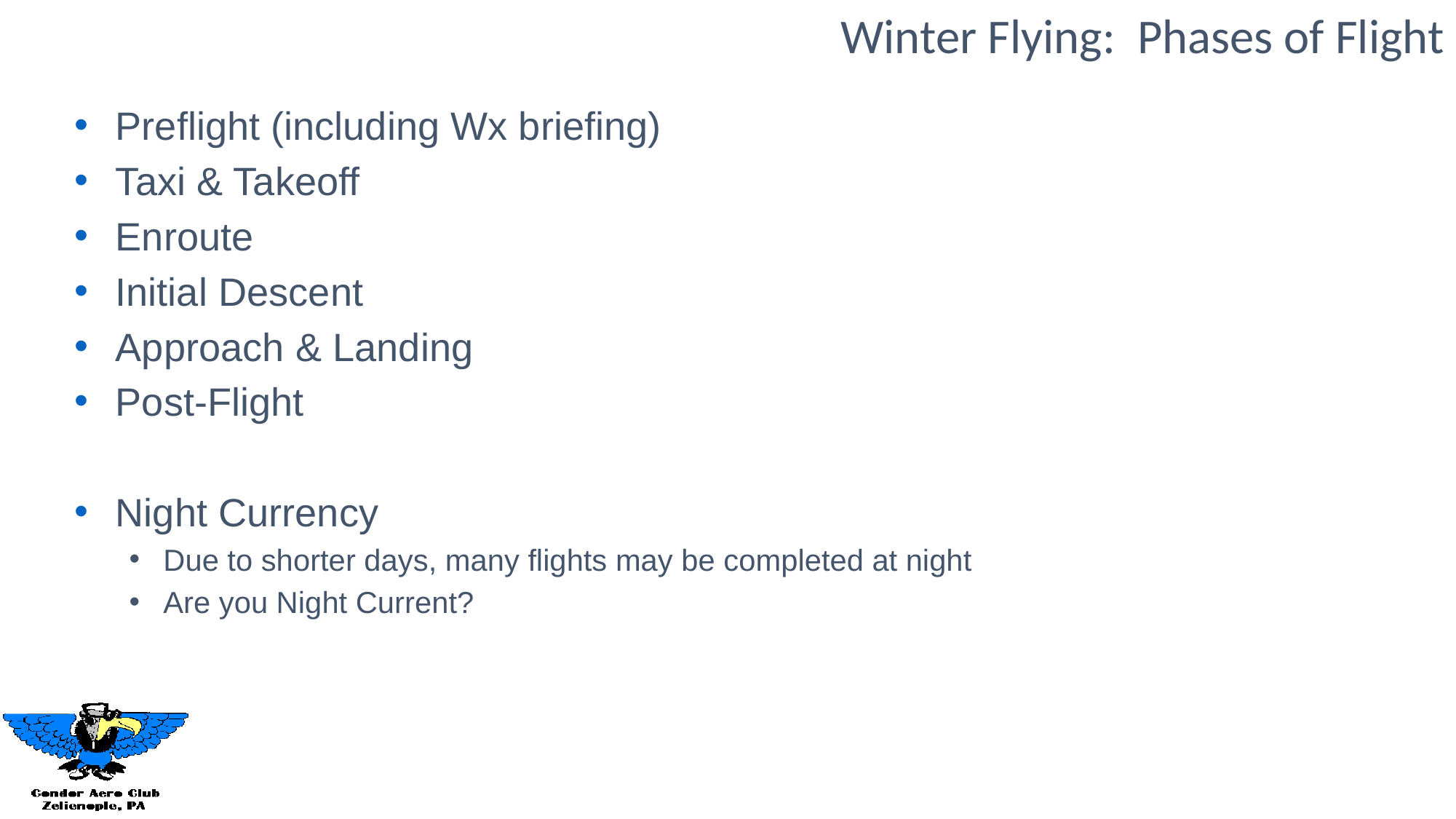

Winter Flying:  Phases of Flight
Preflight (including Wx briefing)
Taxi & Takeoff
Enroute
Initial Descent
Approach & Landing
Post-Flight

Night Currency
Due to shorter days, many flights may be completed at night
Are you Night Current?